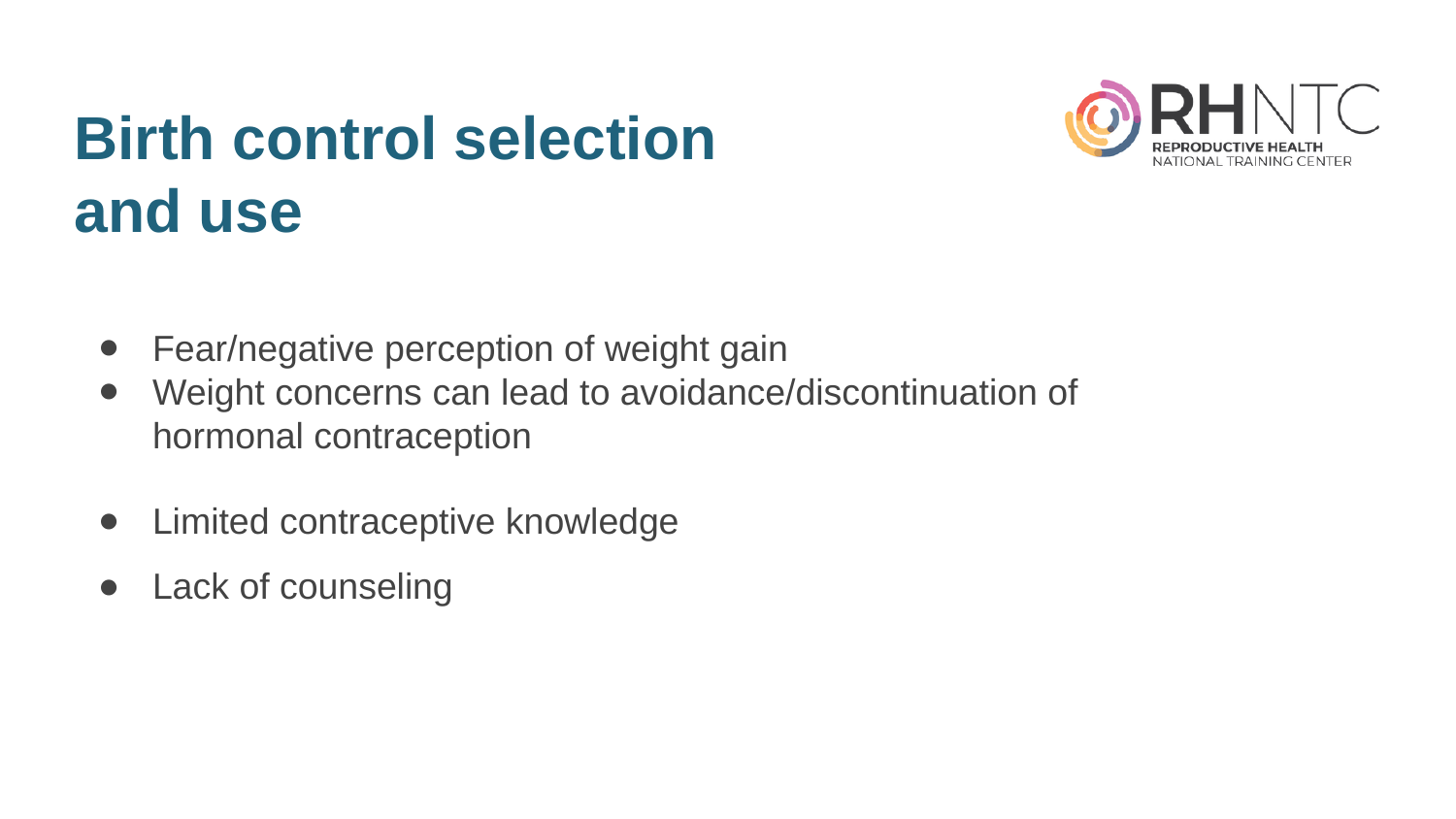

# Birth control selection and use
Fear/negative perception of weight gain
Weight concerns can lead to avoidance/discontinuation of
hormonal contraception
Limited contraceptive knowledge
Lack of counseling